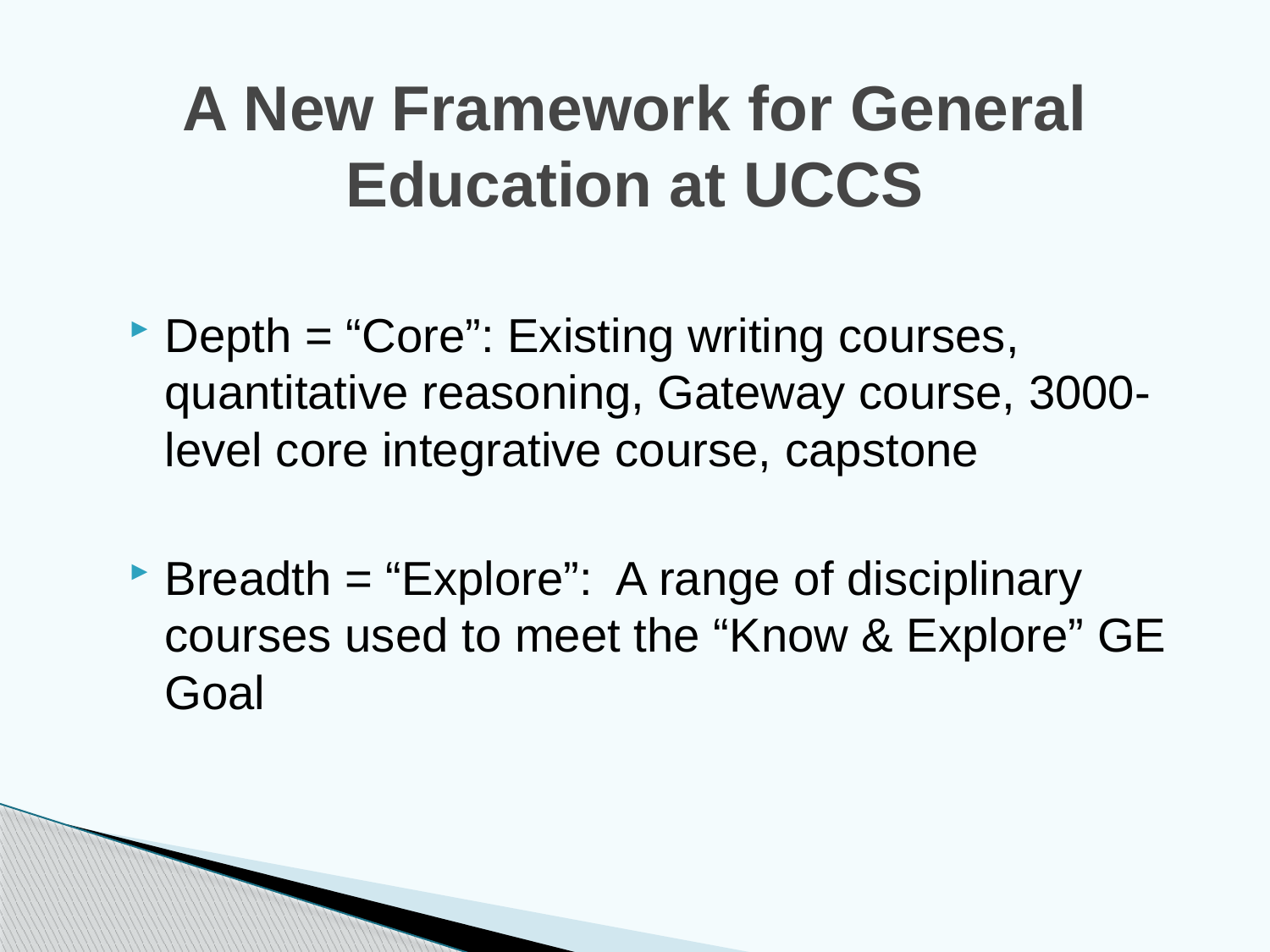

# A New Framework for General Education at UCCS

Depth = “Core”: Existing writing courses, quantitative reasoning, Gateway course, 3000-level core integrative course, capstone

Breadth = “Explore”:  A range of disciplinary courses used to meet the “Know & Explore” GE Goal